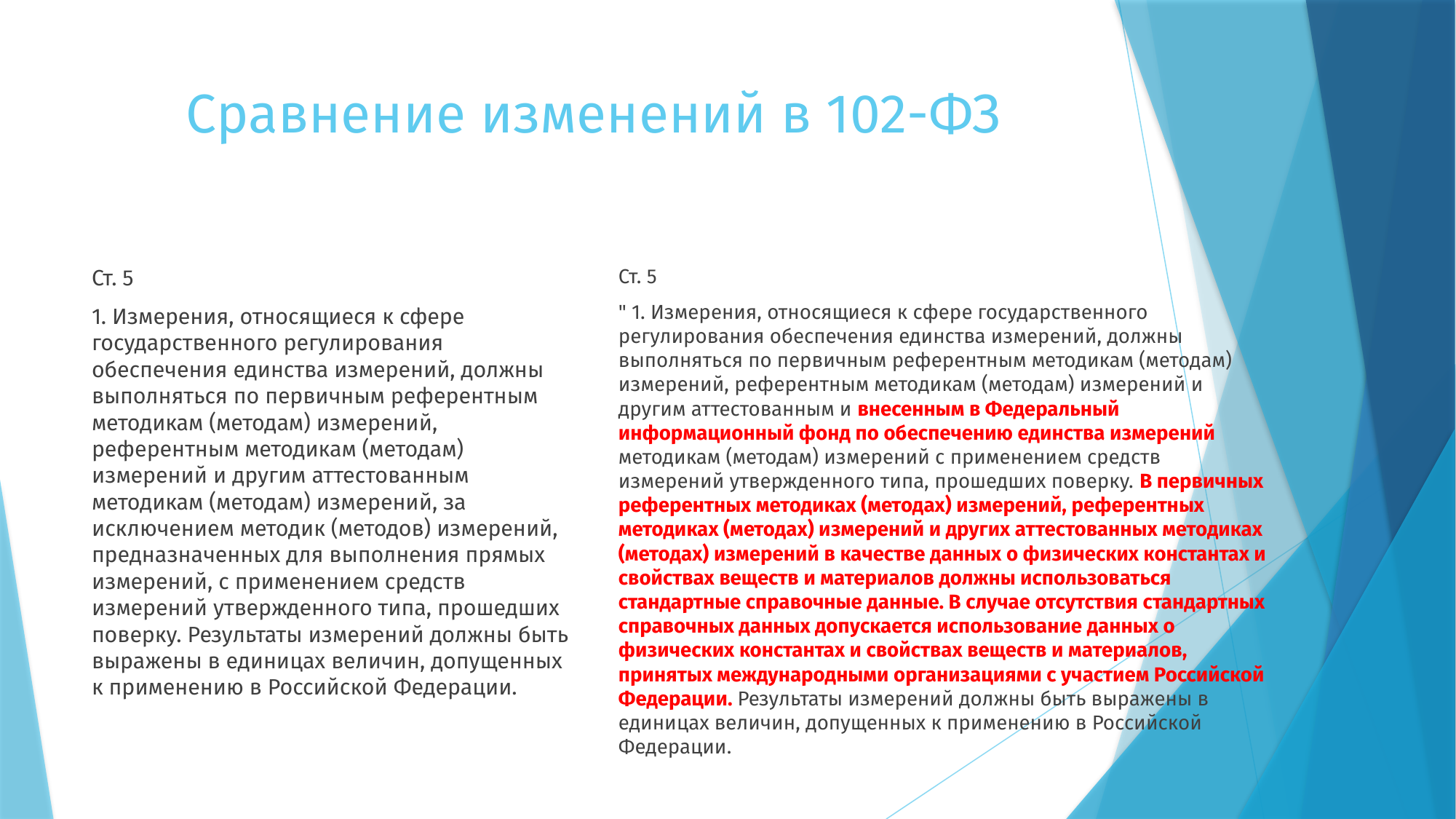

# Сравнение изменений в 102-ФЗ
Ст. 5
1. Измерения, относящиеся к сфере государственного регулирования обеспечения единства измерений, должны выполняться по первичным референтным методикам (методам) измерений, референтным методикам (методам) измерений и другим аттестованным методикам (методам) измерений, за исключением методик (методов) измерений, предназначенных для выполнения прямых измерений, с применением средств измерений утвержденного типа, прошедших поверку. Результаты измерений должны быть выражены в единицах величин, допущенных к применению в Российской Федерации.
Ст. 5
" 1. Измерения, относящиеся к сфере государственного регулирования обеспечения единства измерений, должны выполняться по первичным референтным методикам (методам) измерений, референтным методикам (методам) измерений и другим аттестованным и внесенным в Федеральный информационный фонд по обеспечению единства измерений методикам (методам) измерений с применением средств измерений утвержденного типа, прошедших поверку. В первичных референтных методиках (методах) измерений, референтных методиках (методах) измерений и других аттестованных методиках (методах) измерений в качестве данных о физических константах и свойствах веществ и материалов должны использоваться стандартные справочные данные. В случае отсутствия стандартных справочных данных допускается использование данных о физических константах и свойствах веществ и материалов, принятых международными организациями с участием Российской Федерации. Результаты измерений должны быть выражены в единицах величин, допущенных к применению в Российской Федерации.